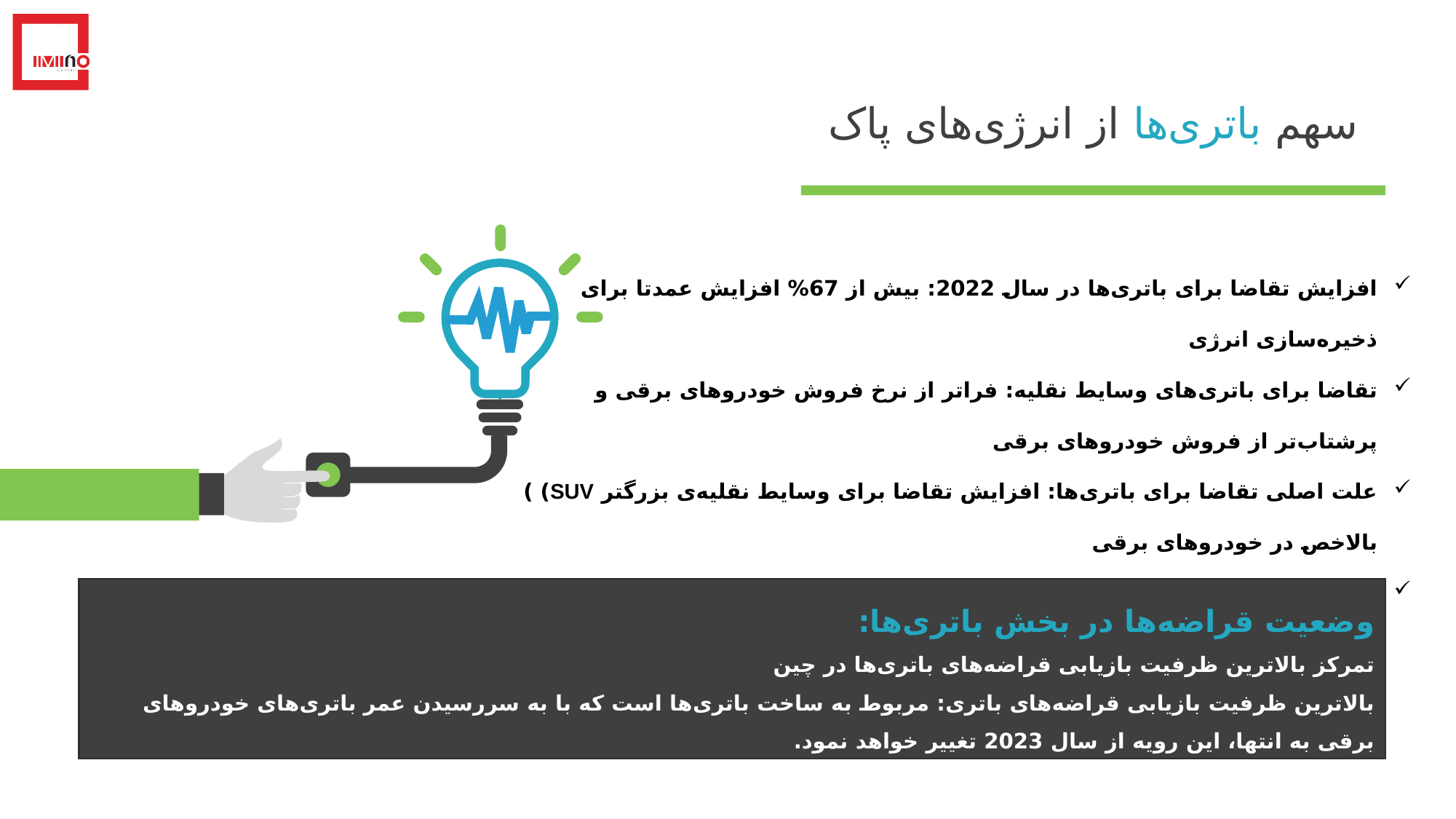

سهم باتری‌ها از انرژی‌های پاک

افزایش تقاضا برای باتری‌ها در سال 2022: بیش از 67% افزایش عمدتا برای ذخیره‌سازی انرژی
تقاضا برای باتری‌های وسایط نقلیه: فراتر از نرخ فروش خودروهای برقی و پرشتاب‌تر از فروش خودروهای برقی
علت اصلی تقاضا برای باتری‌ها: افزایش تقاضا برای وسایط نقلیه‌ی بزرگتر SUV) )  بالاخص در خودروهای برقی
بیشترین تقاضای باتری: باتری‌های مبتنی بر یون سدیم در 2023 با رشد برنامه‌ریزی 100 گیگاوات عمدتا در چین
وضعیت قراضه‌ها در بخش باتری‌ها:
تمرکز بالاترین ظرفیت بازیابی قراضه‌های باتری‌ها در چین
بالاترین ظرفیت بازیابی قراضه‌های باتری: مربوط به ساخت باتری‌ها است که با به سررسیدن عمر باتری‌های خودروهای برقی به انتها، این رویه از سال 2023 تغییر خواهد نمود.